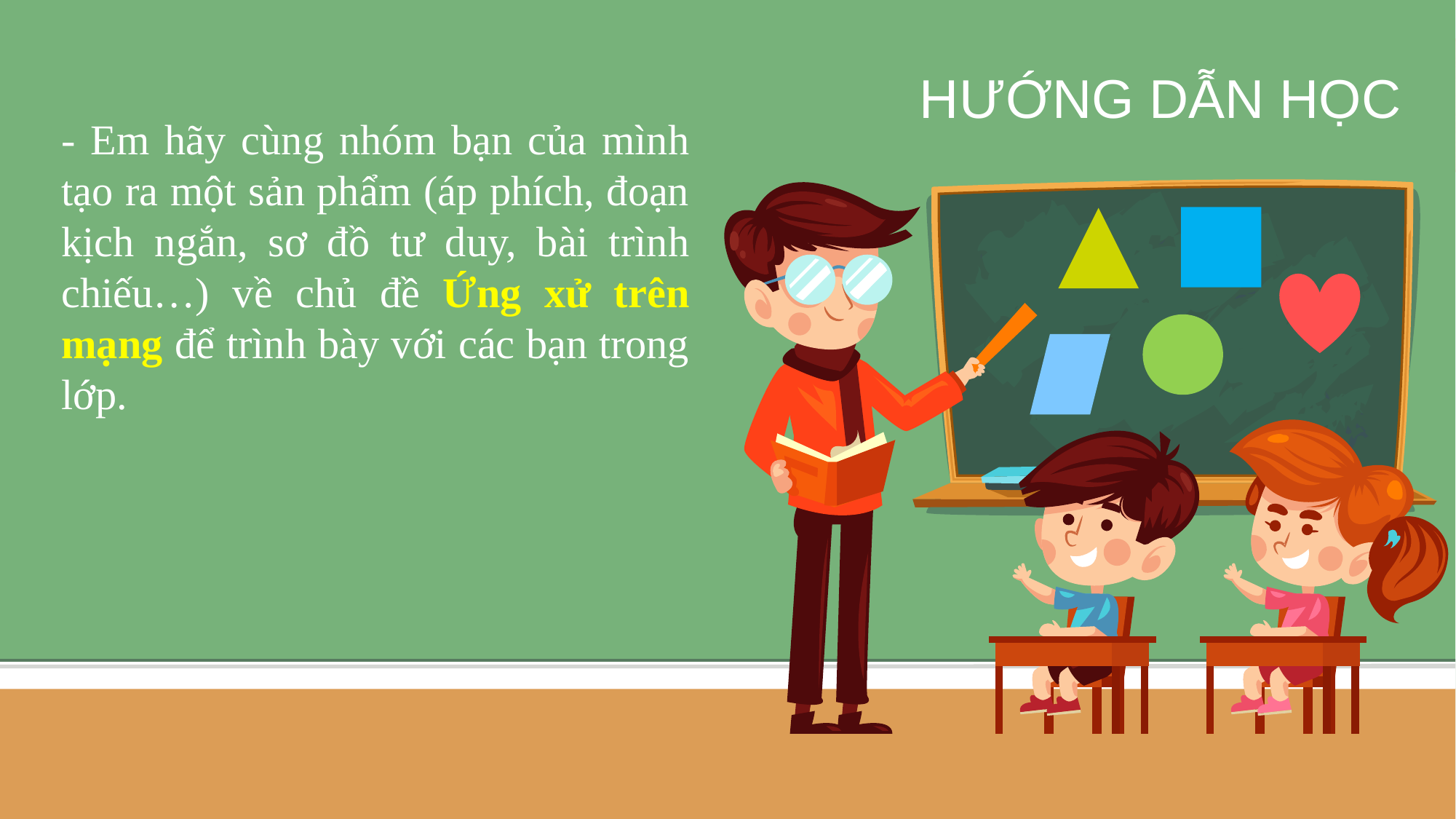

HƯỚNG DẪN HỌC
- Em hãy cùng nhóm bạn của mình tạo ra một sản phẩm (áp phích, đoạn kịch ngắn, sơ đồ tư duy, bài trình chiếu…) về chủ đề Ứng xử trên mạng để trình bày với các bạn trong lớp.